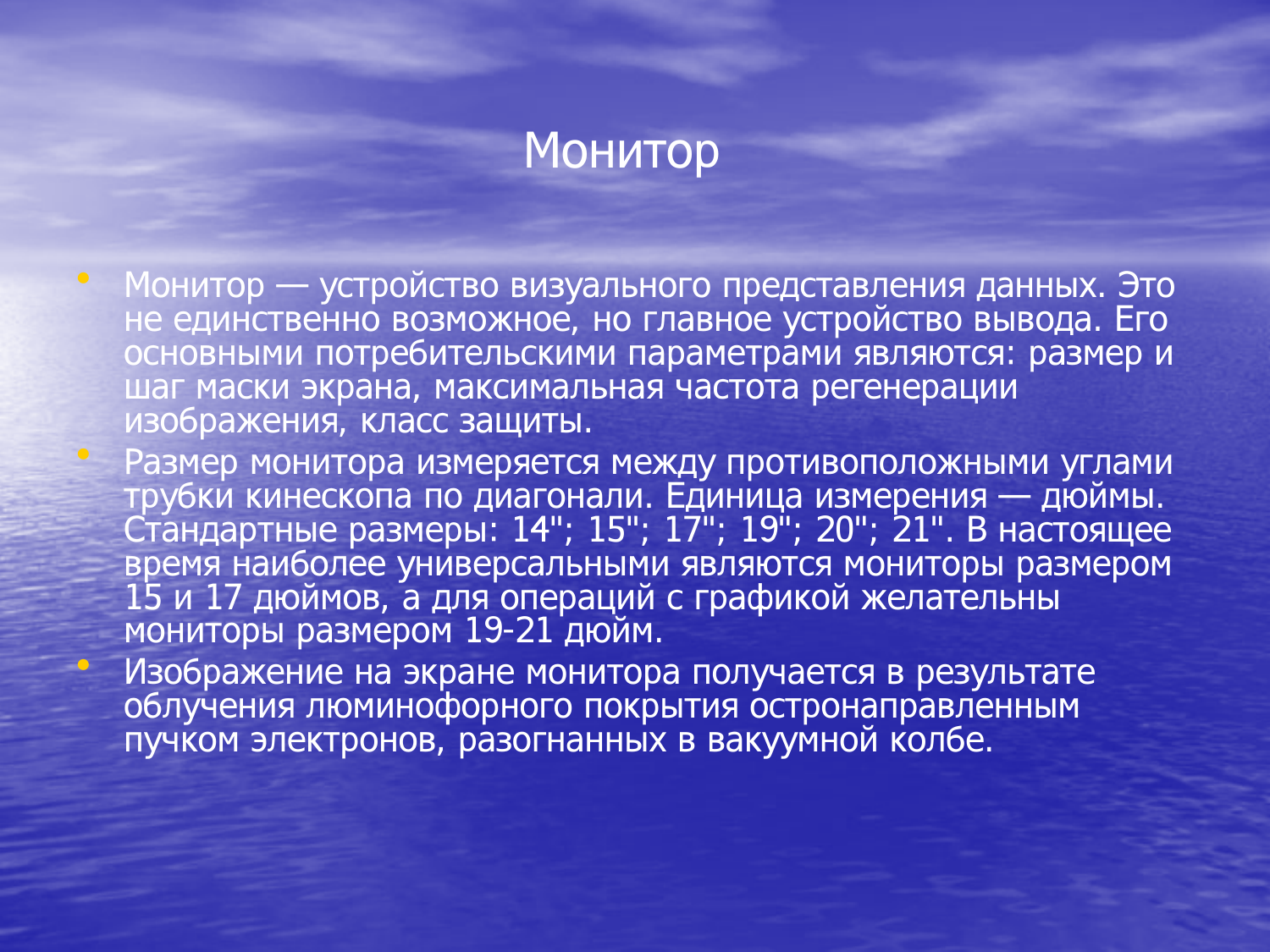

# Монитор
Монитор — устройство визуального представления данных. Это не единственно возможное, но главное устройство вывода. Его основными потребительскими параметрами являются: размер и шаг маски экрана, максимальная частота регенерации изображения, класс защиты.
Размер монитора измеряется между противоположными углами трубки кинескопа по диагонали. Единица измерения — дюймы. Стандартные размеры: 14"; 15"; 17"; 19"; 20"; 21". В настоящее время наиболее универсальными являются мониторы размером 15 и 17 дюймов, а для операций с графикой желательны мониторы размером 19-21 дюйм.
Изображение на экране монитора получается в результате облучения люминофорного покрытия остронаправленным пучком электронов, разогнанных в вакуумной колбе.